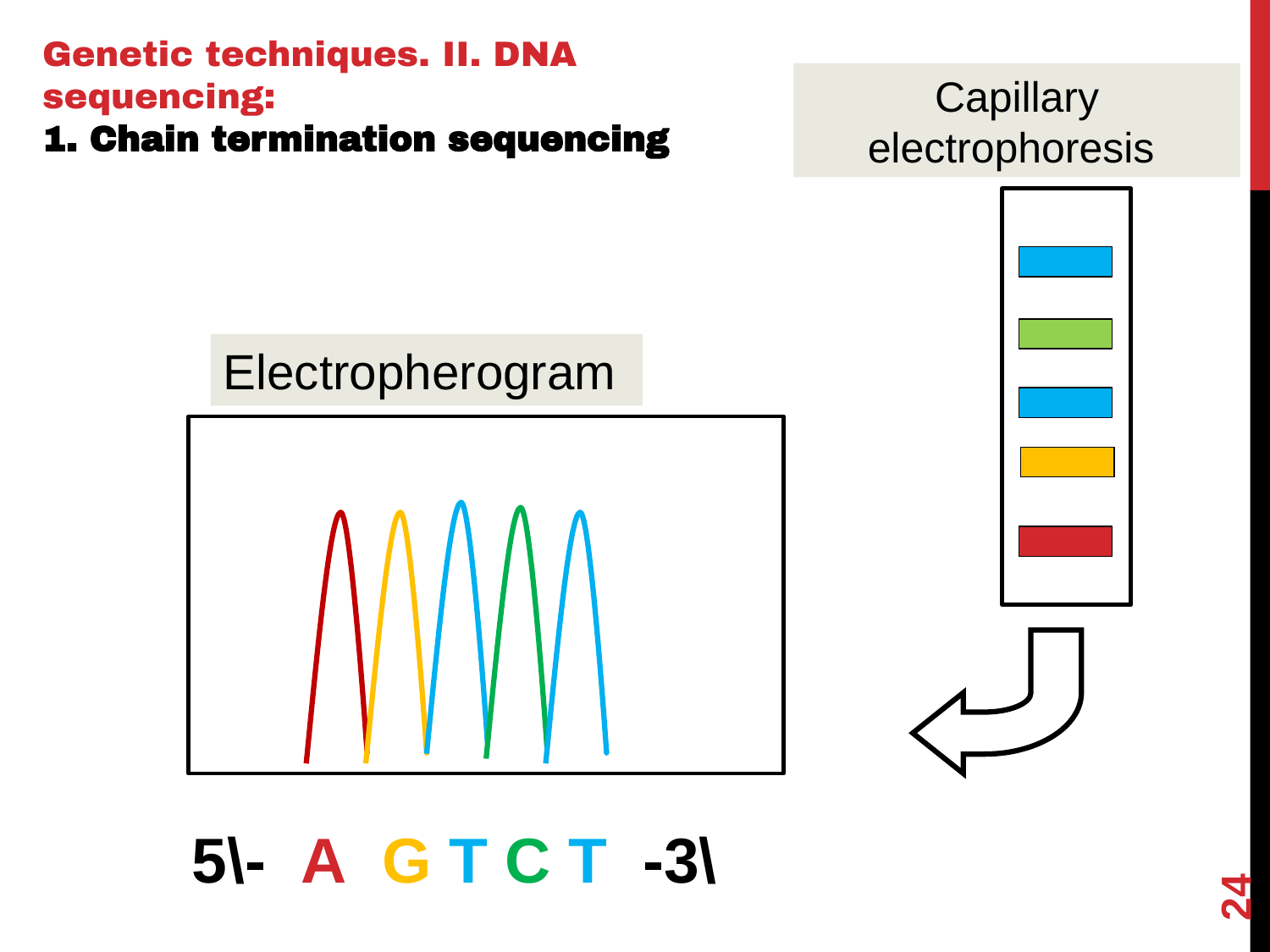

Genetic techniques. II. DNA sequencing:
1. Chain termination sequencing
Capillary electrophoresis

Electropherogram

5\-  A  G T C T  -3\

24